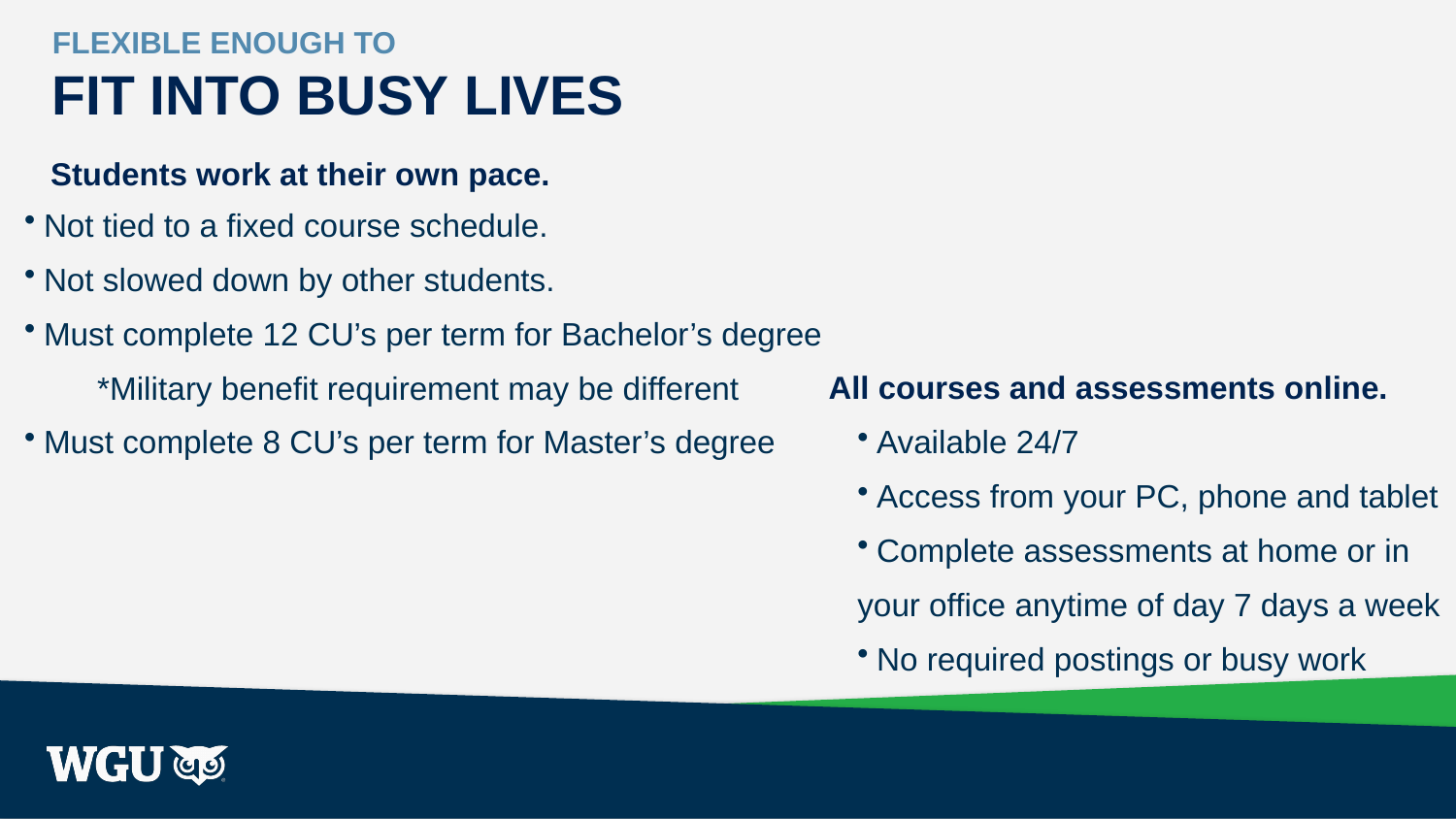

# FLEXIBLE ENOUGH TO FIT INTO BUSY LIVES
Students work at their own pace.
Not tied to a fixed course schedule.
Not slowed down by other students.
Must complete 12 CU’s per term for Bachelor’s degree
*Military benefit requirement may be different
Must complete 8 CU’s per term for Master’s degree
All courses and assessments online.
Available 24/7
Access from your PC, phone and tablet
Complete assessments at home or in
your office anytime of day 7 days a week
No required postings or busy work